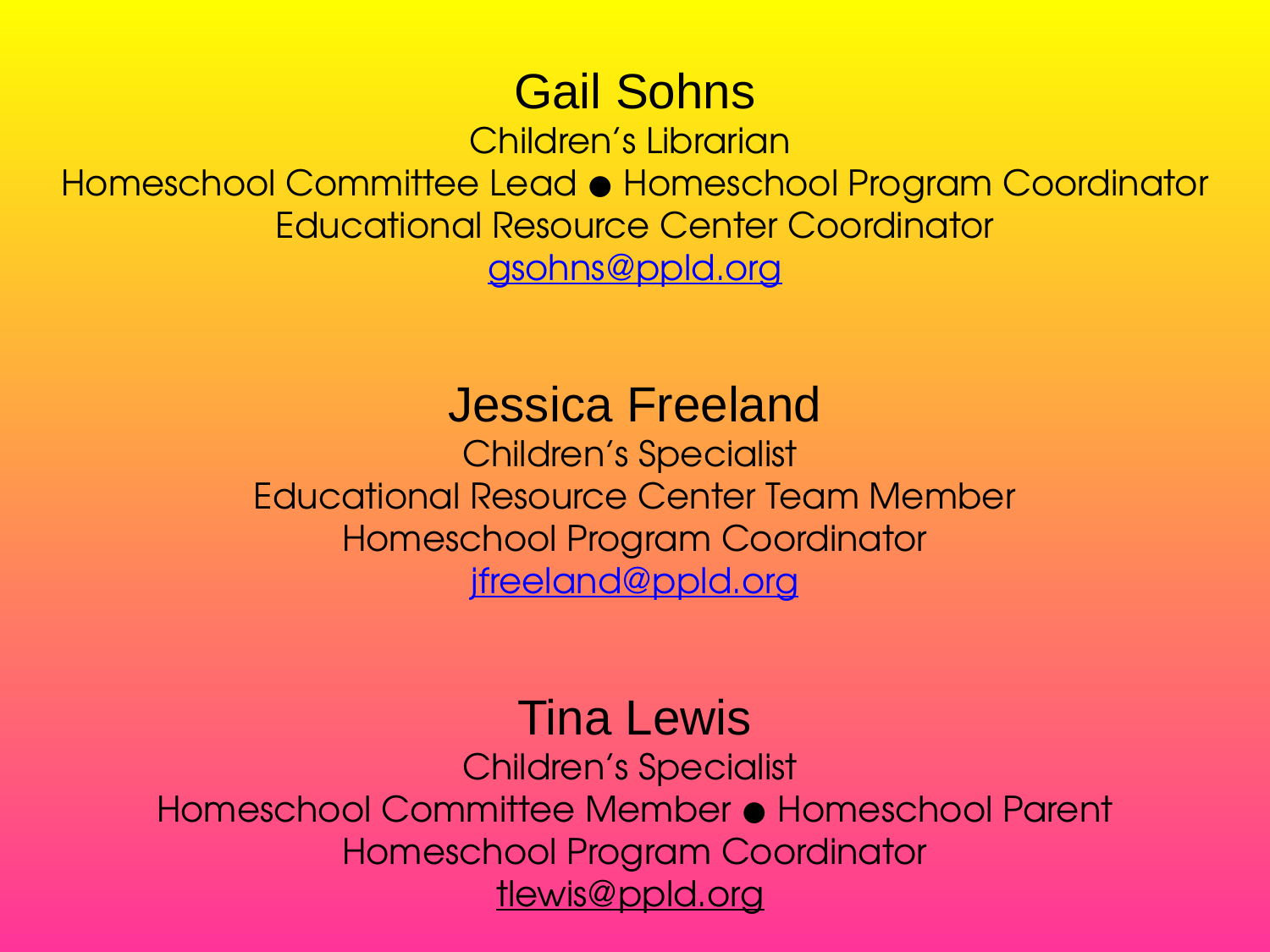

# Contact Us
Gail Sohns
Children’s Librarian
Homeschool Committee Lead ● Homeschool Program Coordinator
Educational Resource Center Coordinator
gsohns@ppld.org

Jessica Freeland
Children’s Specialist
Educational Resource Center Team Member
Homeschool Program Coordinator
jfreeland@ppld.org

Tina Lewis
Children’s Specialist
Homeschool Committee Member ● Homeschool Parent
Homeschool Program Coordinator
tlewis@ppld.org